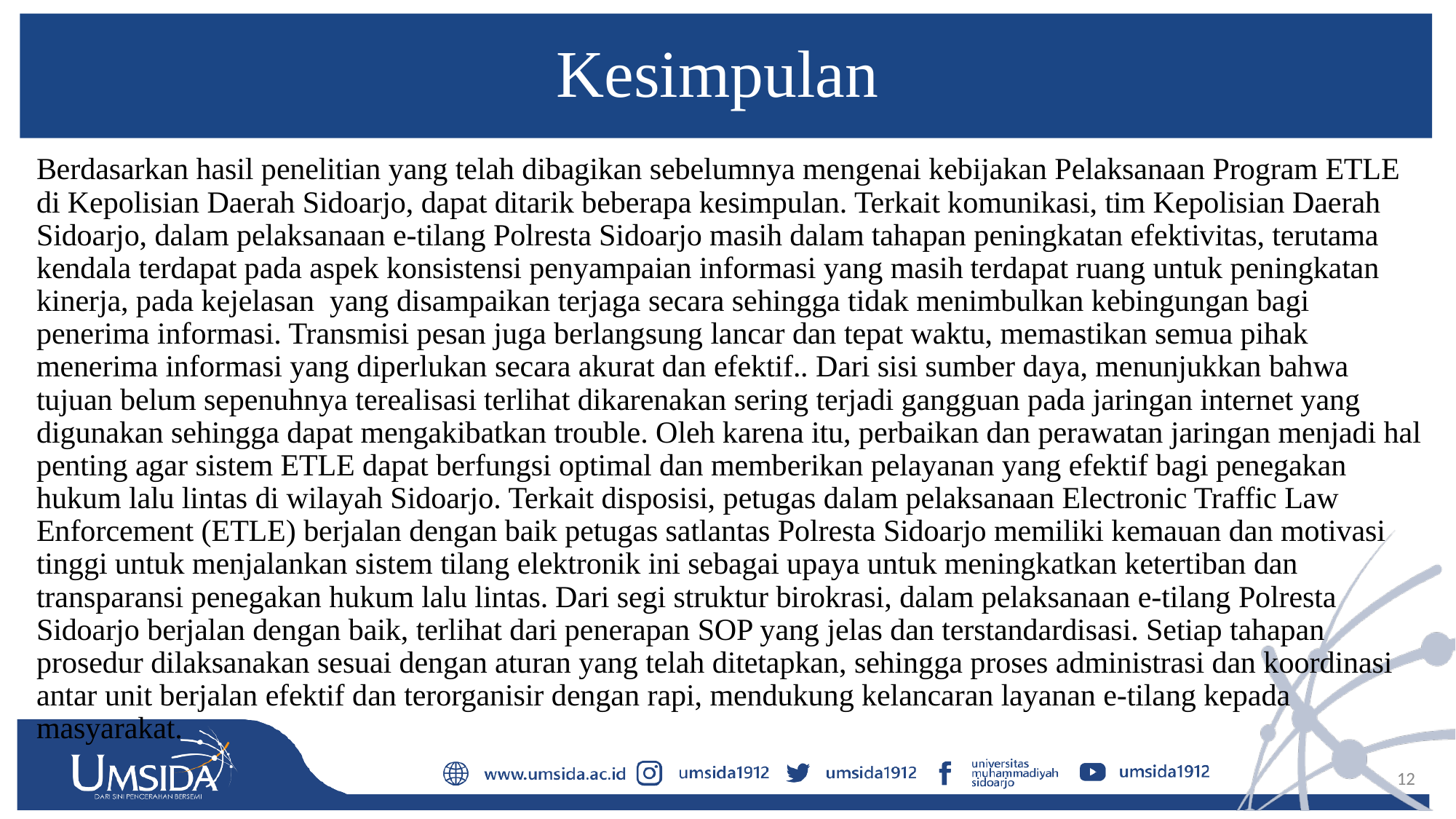

# Kesimpulan
Berdasarkan hasil penelitian yang telah dibagikan sebelumnya mengenai kebijakan Pelaksanaan Program ETLE di Kepolisian Daerah Sidoarjo, dapat ditarik beberapa kesimpulan. Terkait komunikasi, tim Kepolisian Daerah Sidoarjo, dalam pelaksanaan e-tilang Polresta Sidoarjo masih dalam tahapan peningkatan efektivitas, terutama kendala terdapat pada aspek konsistensi penyampaian informasi yang masih terdapat ruang untuk peningkatan kinerja, pada kejelasan  yang disampaikan terjaga secara sehingga tidak menimbulkan kebingungan bagi penerima informasi. Transmisi pesan juga berlangsung lancar dan tepat waktu, memastikan semua pihak menerima informasi yang diperlukan secara akurat dan efektif.. Dari sisi sumber daya, menunjukkan bahwa tujuan belum sepenuhnya terealisasi terlihat dikarenakan sering terjadi gangguan pada jaringan internet yang digunakan sehingga dapat mengakibatkan trouble. Oleh karena itu, perbaikan dan perawatan jaringan menjadi hal penting agar sistem ETLE dapat berfungsi optimal dan memberikan pelayanan yang efektif bagi penegakan hukum lalu lintas di wilayah Sidoarjo. Terkait disposisi, petugas dalam pelaksanaan Electronic Traffic Law Enforcement (ETLE) berjalan dengan baik petugas satlantas Polresta Sidoarjo memiliki kemauan dan motivasi tinggi untuk menjalankan sistem tilang elektronik ini sebagai upaya untuk meningkatkan ketertiban dan transparansi penegakan hukum lalu lintas. Dari segi struktur birokrasi, dalam pelaksanaan e-tilang Polresta Sidoarjo berjalan dengan baik, terlihat dari penerapan SOP yang jelas dan terstandardisasi. Setiap tahapan prosedur dilaksanakan sesuai dengan aturan yang telah ditetapkan, sehingga proses administrasi dan koordinasi antar unit berjalan efektif dan terorganisir dengan rapi, mendukung kelancaran layanan e-tilang kepada masyarakat.